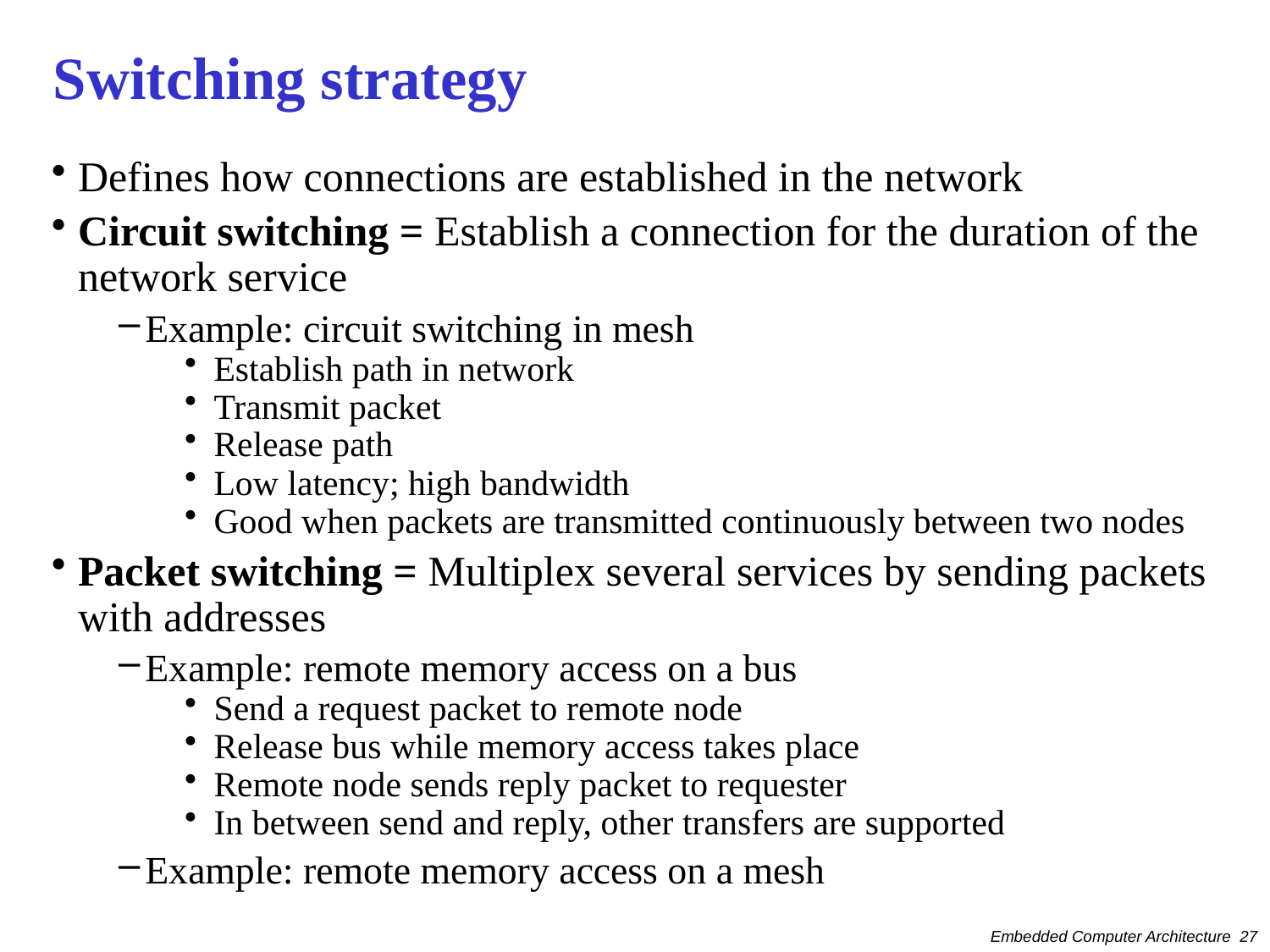

# Switching strategy
Defines how connections are established in the network
Circuit switching = Establish a connection for the duration of the network service
Example: circuit switching in mesh
Establish path in network
Transmit packet
Release path
Low latency; high bandwidth
Good when packets are transmitted continuously between two nodes
Packet switching = Multiplex several services by sending packets with addresses
Example: remote memory access on a bus
Send a request packet to remote node
Release bus while memory access takes place
Remote node sends reply packet to requester
In between send and reply, other transfers are supported
Example: remote memory access on a mesh